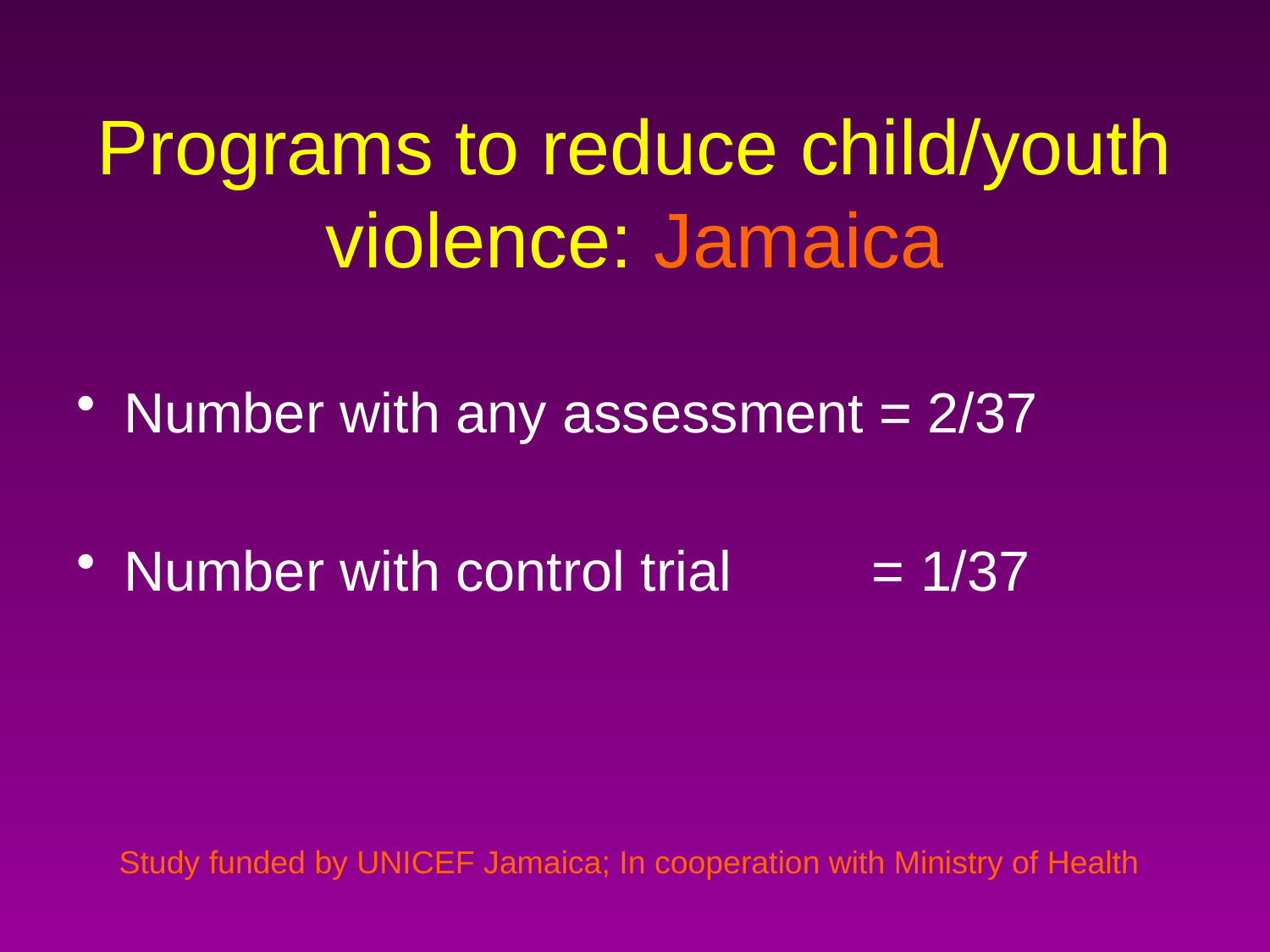

# Programs to reduce child/youth violence: Jamaica
Number with any assessment = 2/37

Number with control trial         = 1/37
Study funded by UNICEF Jamaica; In cooperation with Ministry of Health